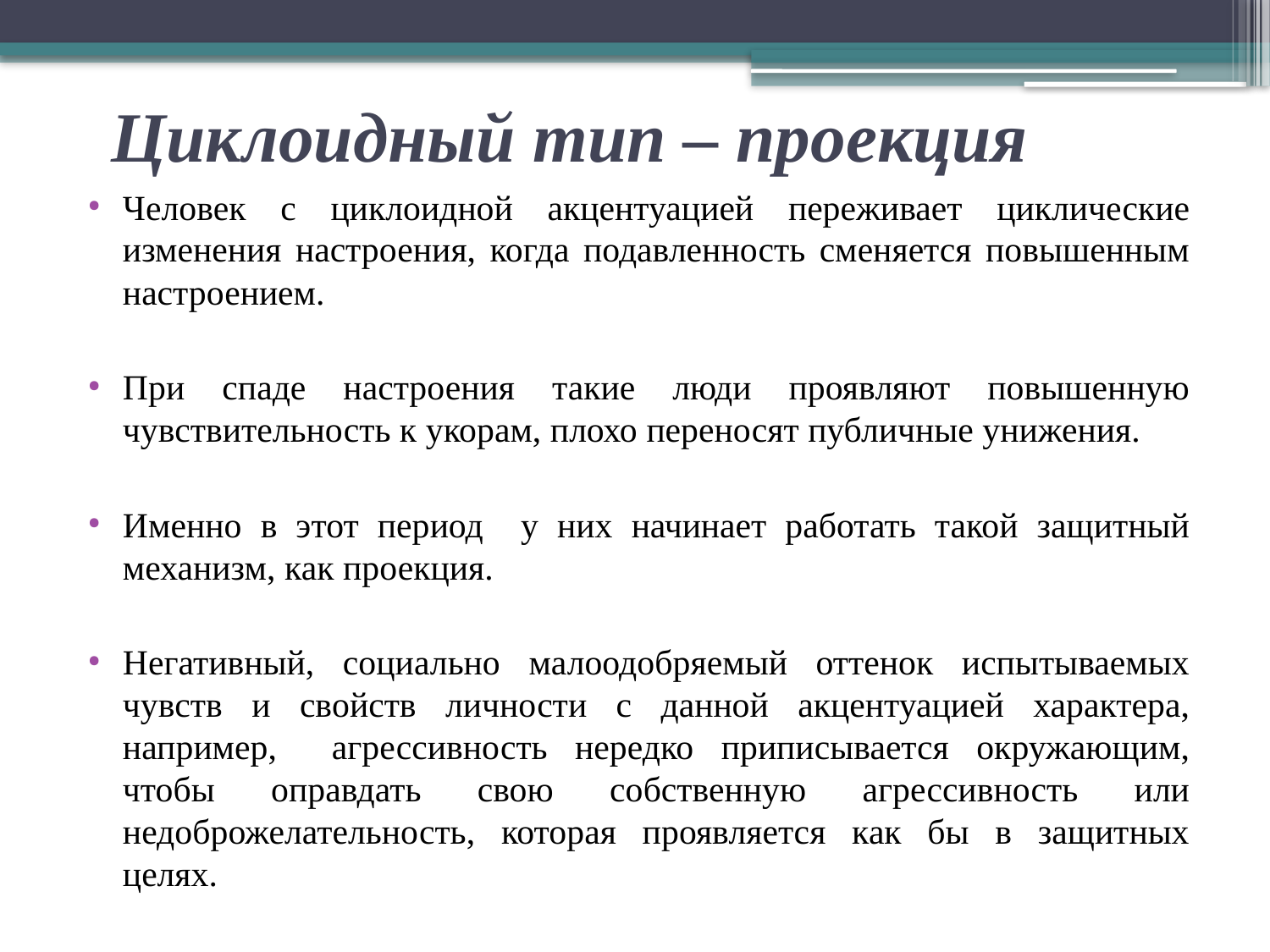

# Циклоидный тип – проекция
Человек с циклоидной акцентуацией переживает циклические изменения настроения, когда подавленность сменяется повышенным настроением.

При спаде настроения такие люди проявляют повышенную чувствительность к укорам, плохо переносят публичные унижения.

Именно в этот период  у них начинает работать такой защитный механизм, как проекция.

Негативный, социально малоодобряемый оттенок испытываемых чувств и свойств личности с данной акцентуацией характера, например,  агрессивность нередко приписывается окружающим, чтобы оправдать свою собственную агрессивность или недоброжелательность, которая проявляется как бы в защитных целях.